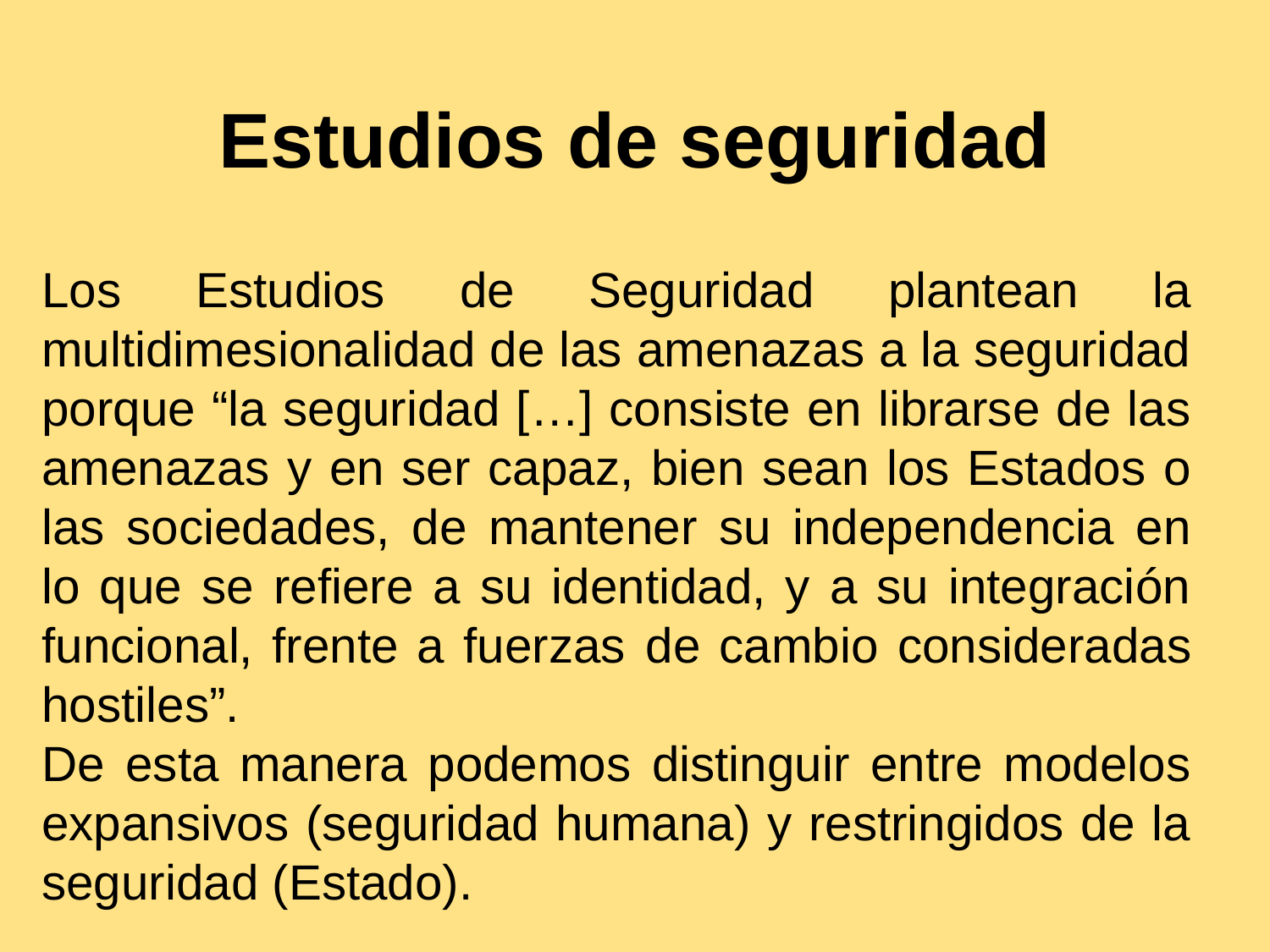

# Estudios de seguridad
Los Estudios de Seguridad plantean la multidimesionalidad de las amenazas a la seguridad porque “la seguridad […] consiste en librarse de las amenazas y en ser capaz, bien sean los Estados o las sociedades, de mantener su independencia en lo que se refiere a su identidad, y a su integración funcional, frente a fuerzas de cambio consideradas hostiles”.
De esta manera podemos distinguir entre modelos expansivos (seguridad humana) y restringidos de la seguridad (Estado).